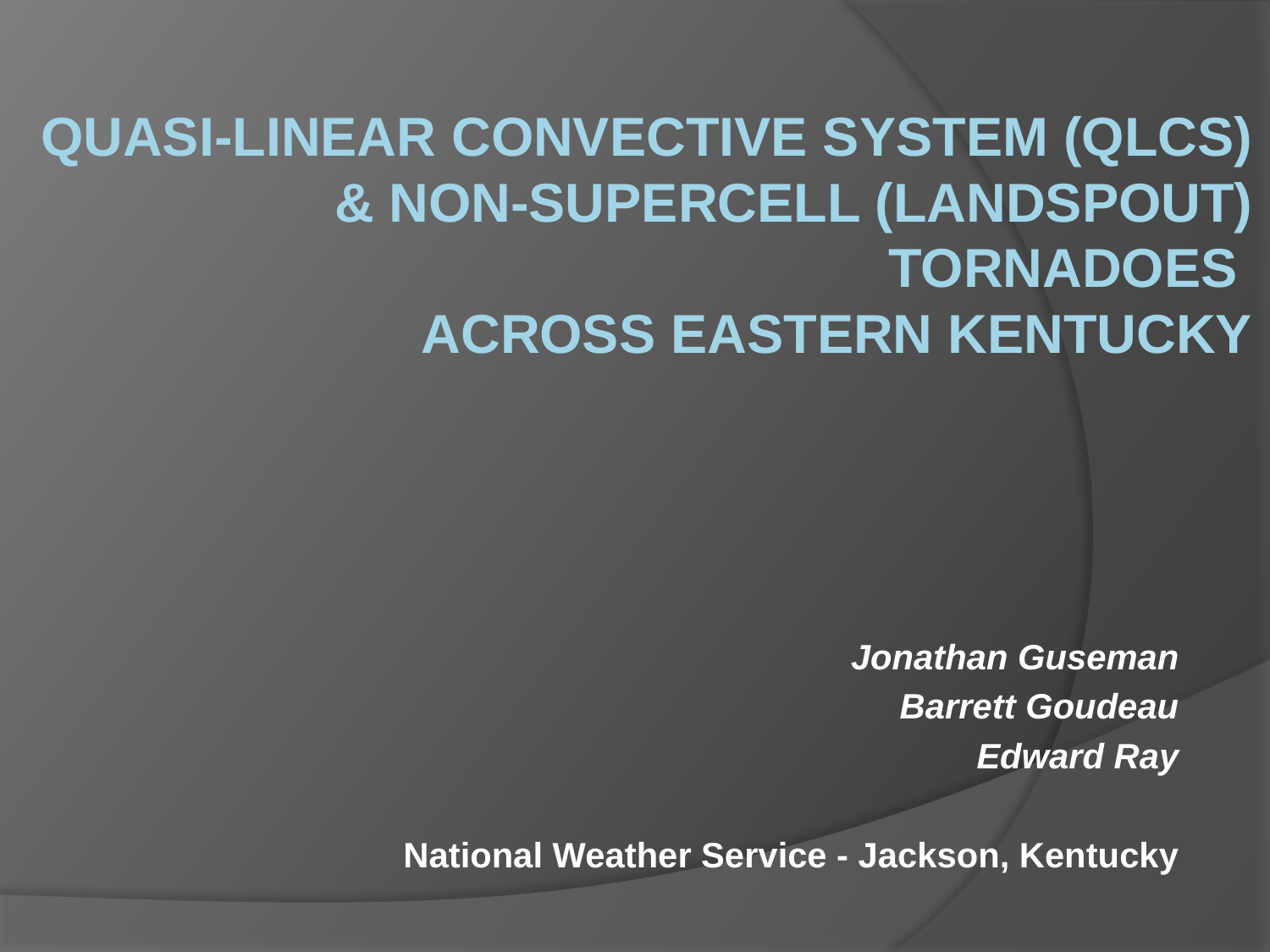

# Quasi-Linear Convective System (QLCS) & Non-Supercell (Landspout) Tornadoes Across Eastern Kentucky
Jonathan Guseman
Barrett Goudeau
Edward Ray

National Weather Service - Jackson, Kentucky